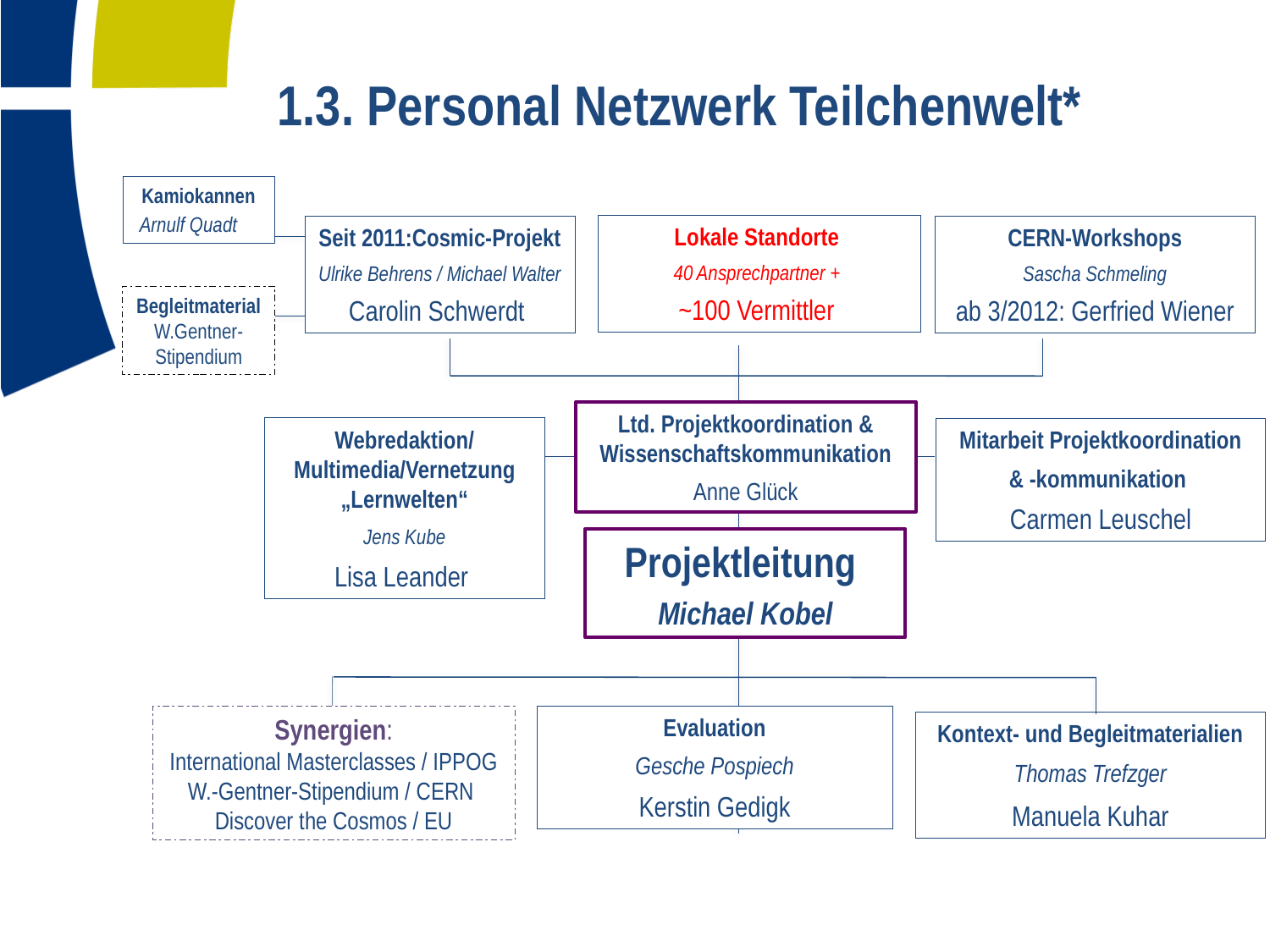

# 1.3. Personal Netzwerk Teilchenwelt*
Kamiokannen
Arnulf Quadt
Lokale Standorte
40 Ansprechpartner +
~100 Vermittler
Seit 2011:Cosmic-Projekt
Ulrike Behrens / Michael Walter
Carolin Schwerdt
CERN-Workshops
Sascha Schmeling
ab 3/2012: Gerfried Wiener
Begleitmaterial
W.Gentner-Stipendium
Ltd. Projektkoordination & Wissenschaftskommunikation
Anne Glück
Webredaktion/Multimedia/Vernetzung „Lernwelten“
Jens Kube
Lisa Leander
Mitarbeit Projektkoordination
& -kommunikation
Carmen Leuschel
Projektleitung
Michael Kobel
Synergien:
International Masterclasses / IPPOG
W.-Gentner-Stipendium / CERN
Discover the Cosmos / EU
Evaluation
Gesche Pospiech
Kerstin Gedigk
Kontext- und Begleitmaterialien
Thomas Trefzger
Manuela Kuhar